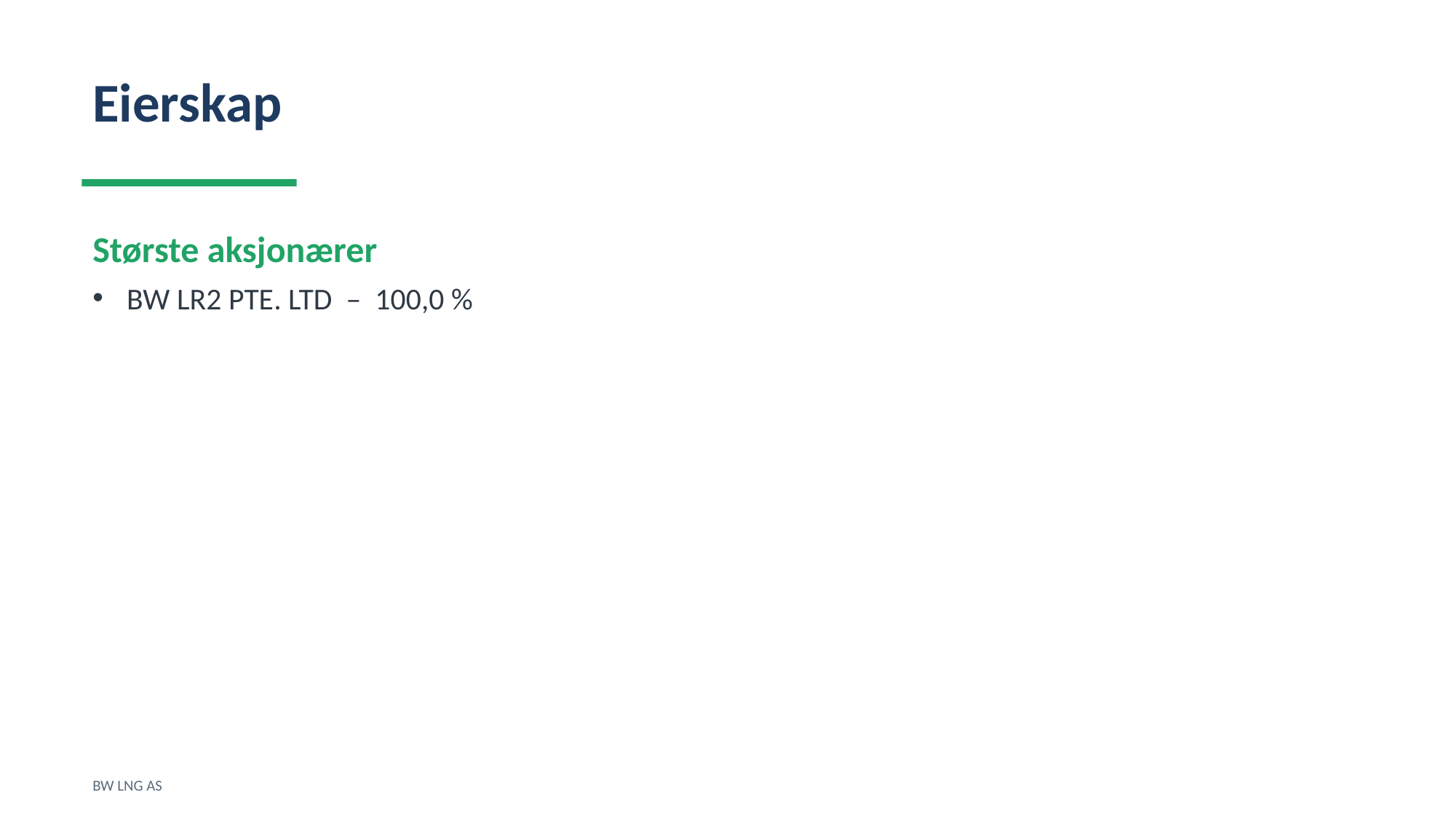

Eierskap

Største aksjonærer
BW LR2 PTE. LTD  –  100,0 %
BW LNG AS